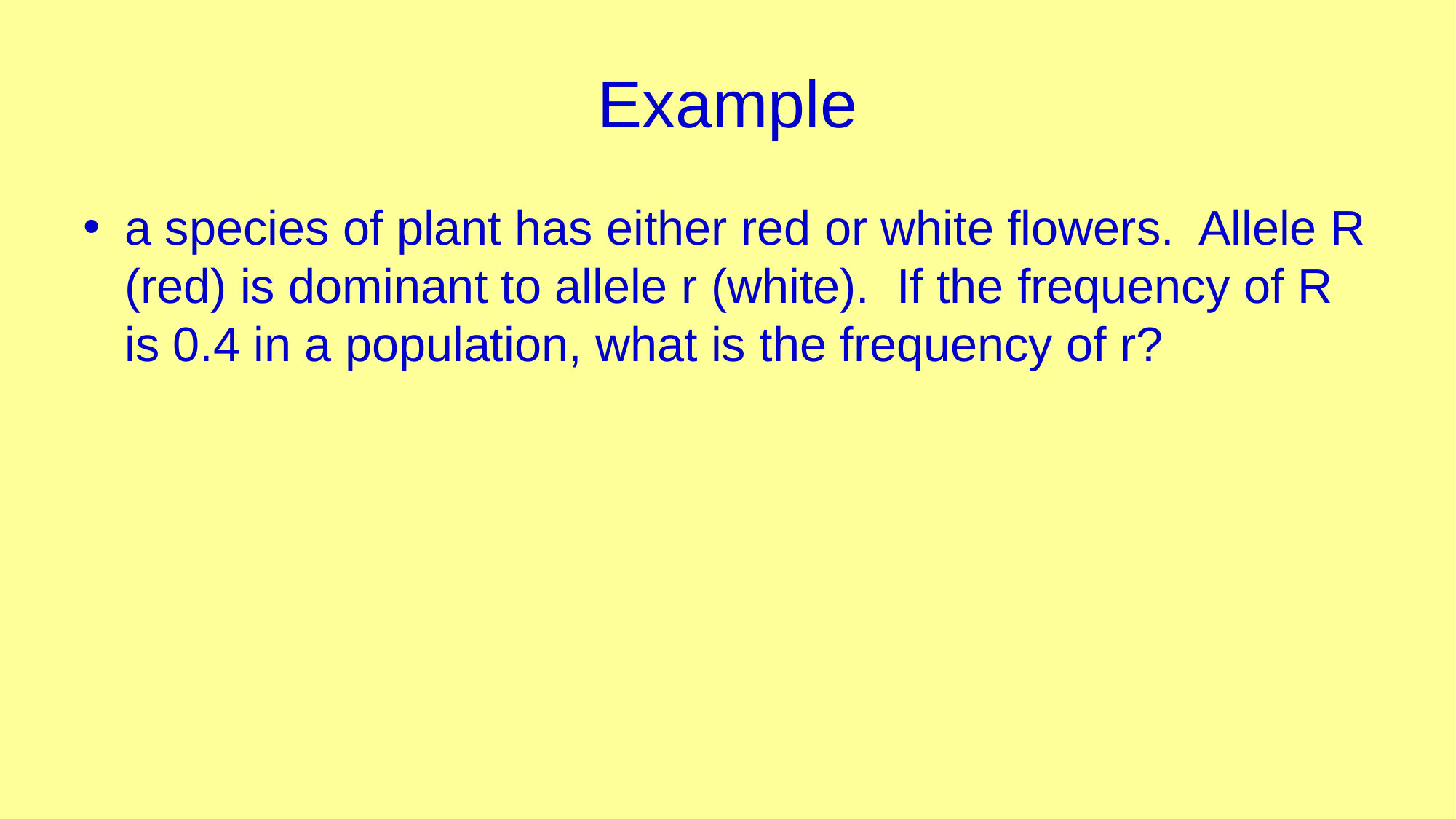

# Example
a species of plant has either red or white flowers.  Allele R (red) is dominant to allele r (white).  If the frequency of R is 0.4 in a population, what is the frequency of r?